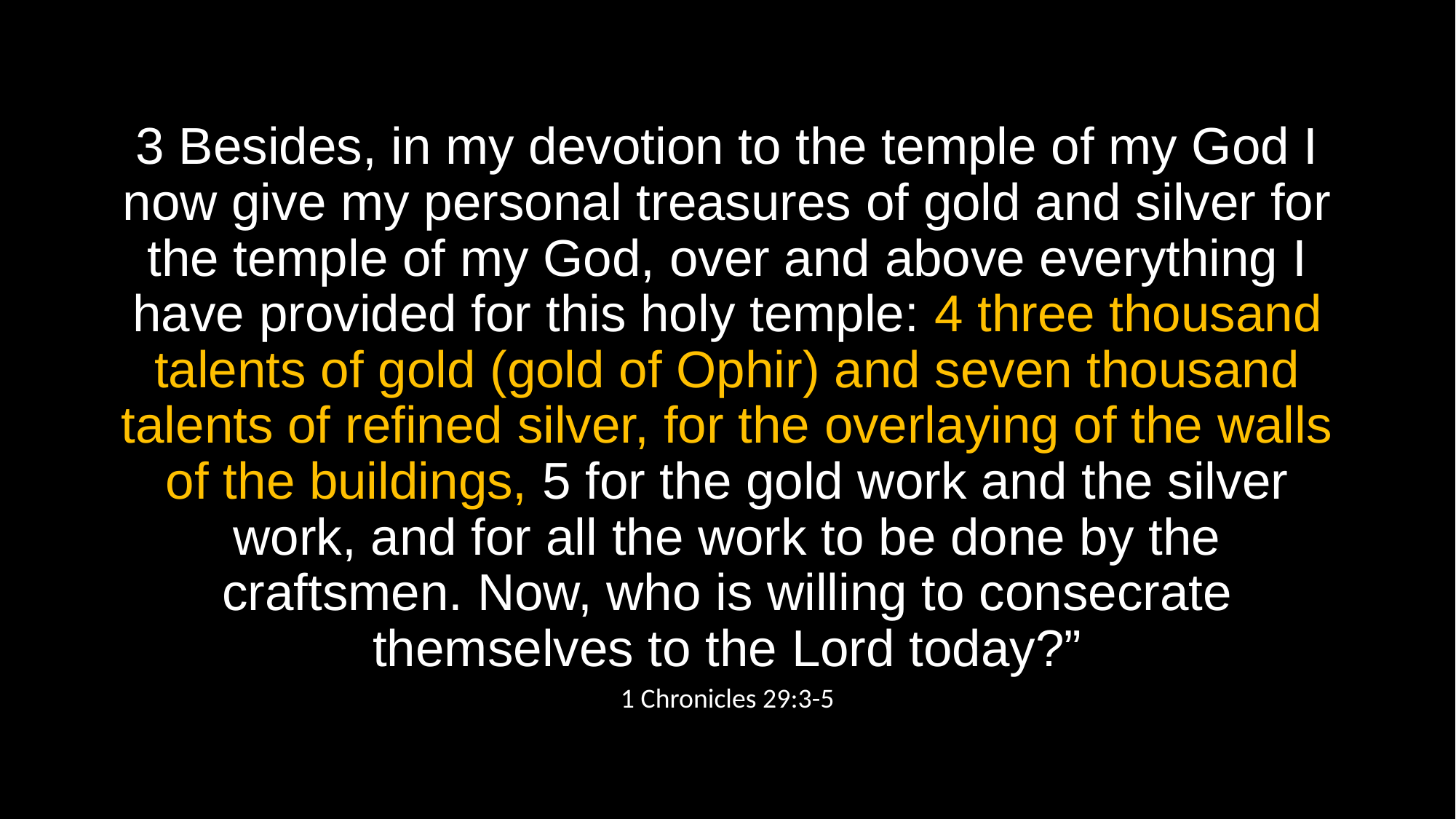

3 Besides, in my devotion to the temple of my God I now give my personal treasures of gold and silver for the temple of my God, over and above everything I have provided for this holy temple: 4 three thousand talents of gold (gold of Ophir) and seven thousand talents of refined silver, for the overlaying of the walls of the buildings, 5 for the gold work and the silver work, and for all the work to be done by the craftsmen. Now, who is willing to consecrate themselves to the Lord today?”
1 Chronicles 29:3-5